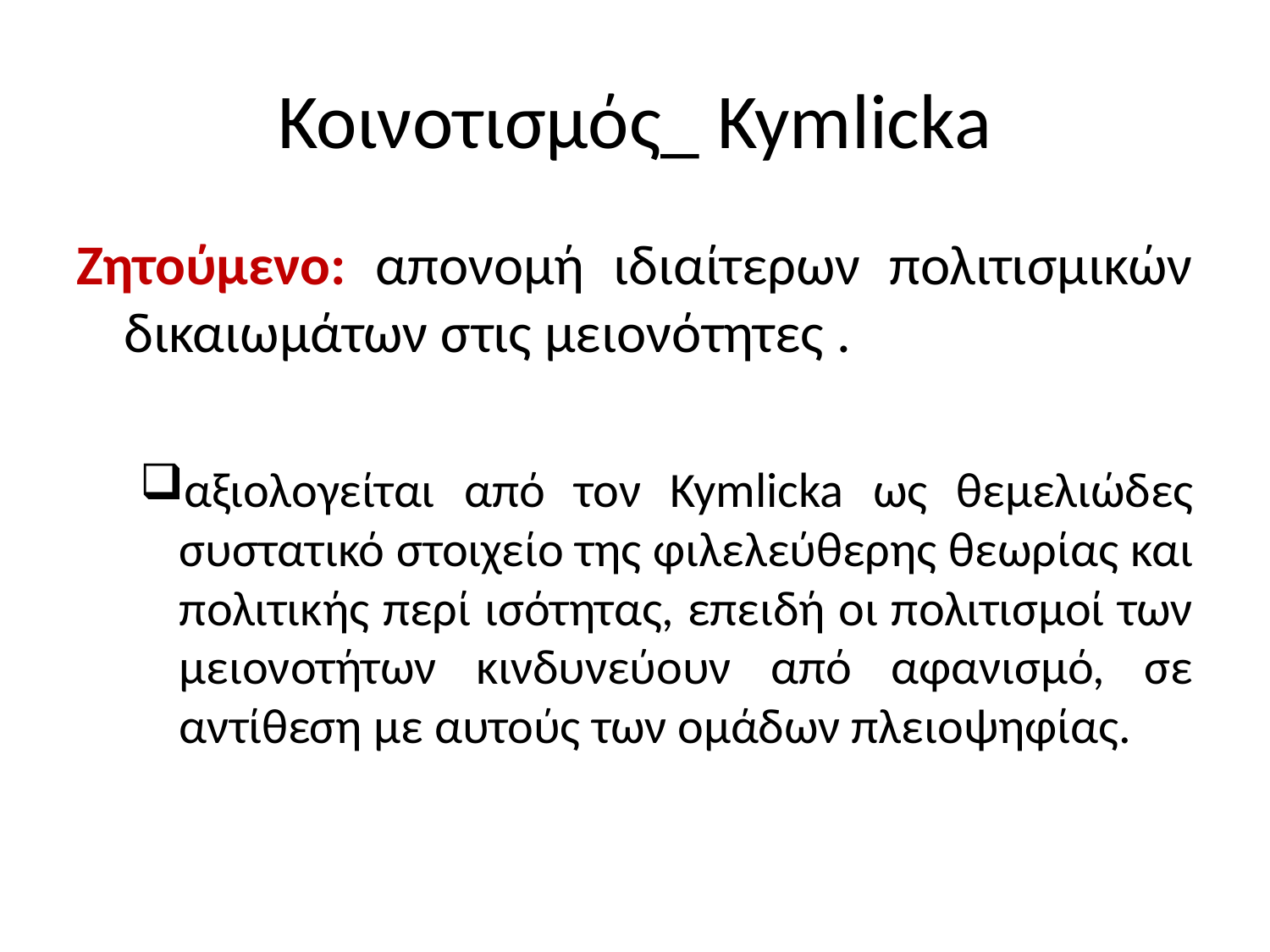

# Κοινοτισμός_ Kymlicka
Ζητούμενο: απονομή ιδιαίτερων πολιτισμικών δικαιωμάτων στις μειονότητες .

αξιολογείται από τον Kymlicka ως θεμελιώδες συστατικό στοιχείο της φιλελεύθερης θεωρίας και πολιτικής περί ισότητας, επειδή οι πολιτισμοί των μειονοτήτων κινδυνεύουν από αφανισμό, σε αντίθεση με αυτούς των ομάδων πλειοψηφίας.